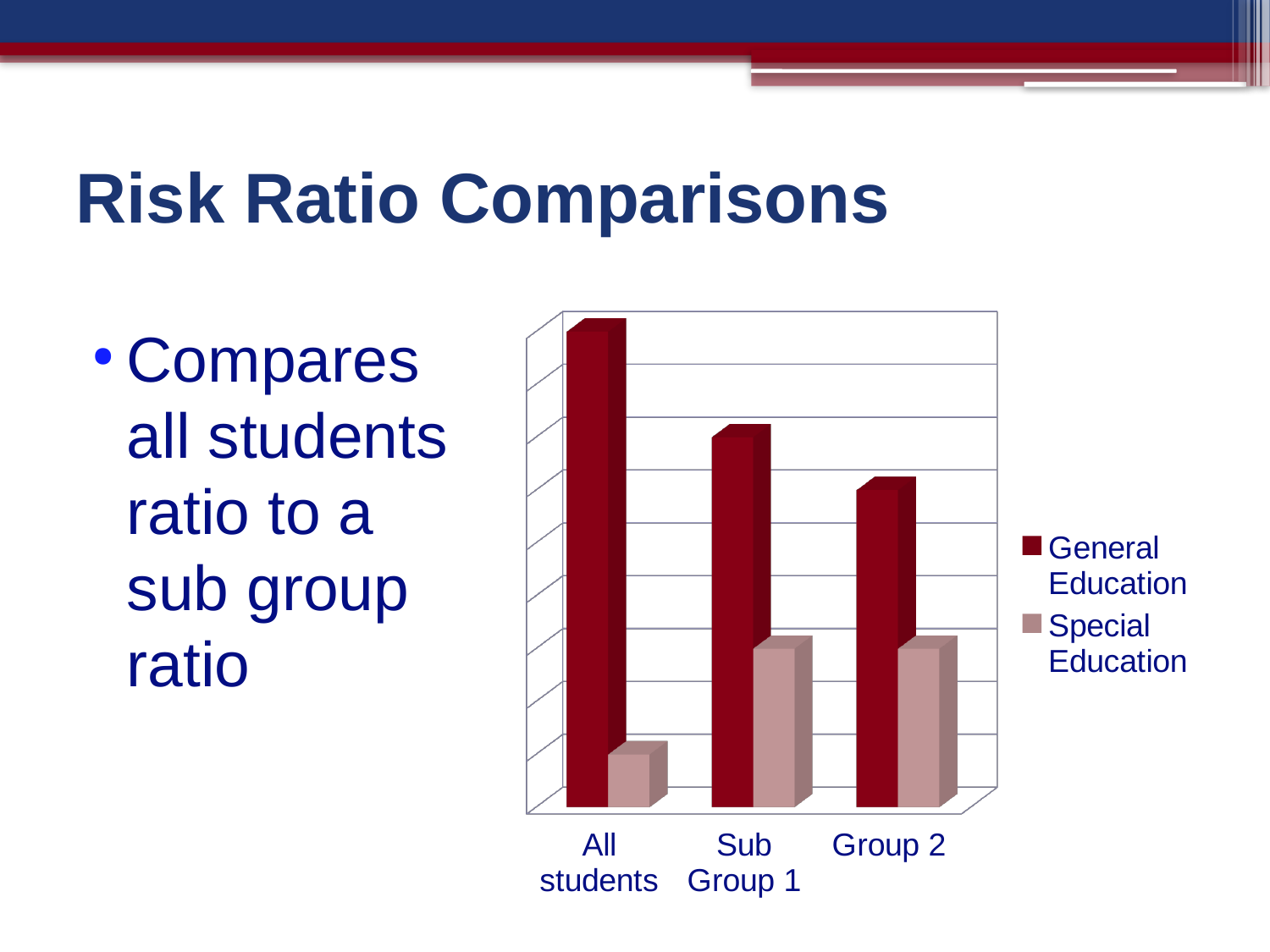

# Risk Ratio Comparisons

[unsupported chart]

Compares all students ratio to a sub group ratio